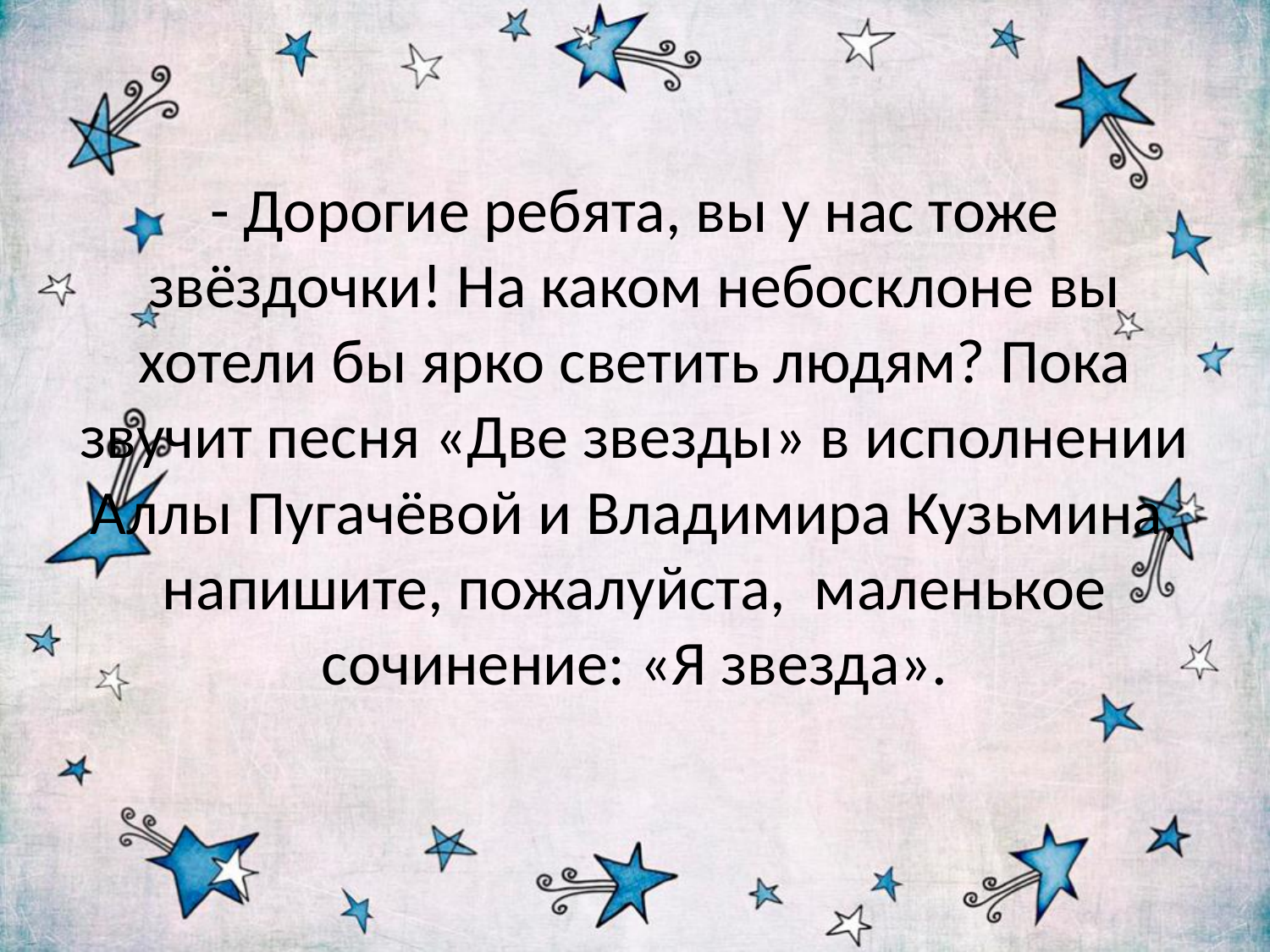

# - Дорогие ребята, вы у нас тоже звёздочки! На каком небосклоне вы хотели бы ярко светить людям? Пока звучит песня «Две звезды» в исполнении Аллы Пугачёвой и Владимира Кузьмина, напишите, пожалуйста,  маленькое сочинение: «Я звезда».